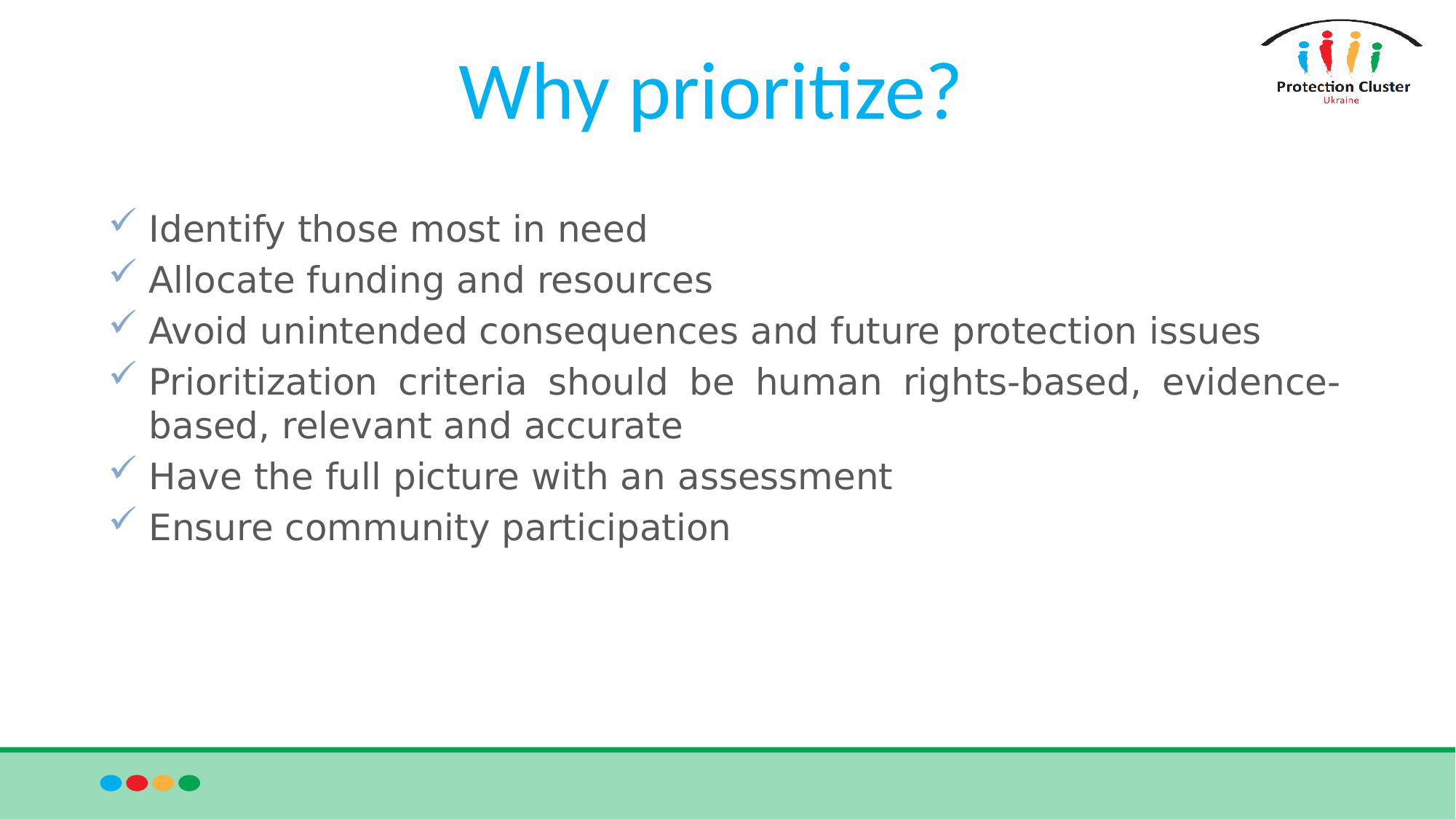

# Why prioritize?
Identify those most in need
Allocate funding and resources
Avoid unintended consequences and future protection issues
Prioritization criteria should be human rights-based, evidence-based, relevant and accurate
Have the full picture with an assessment
Ensure community participation